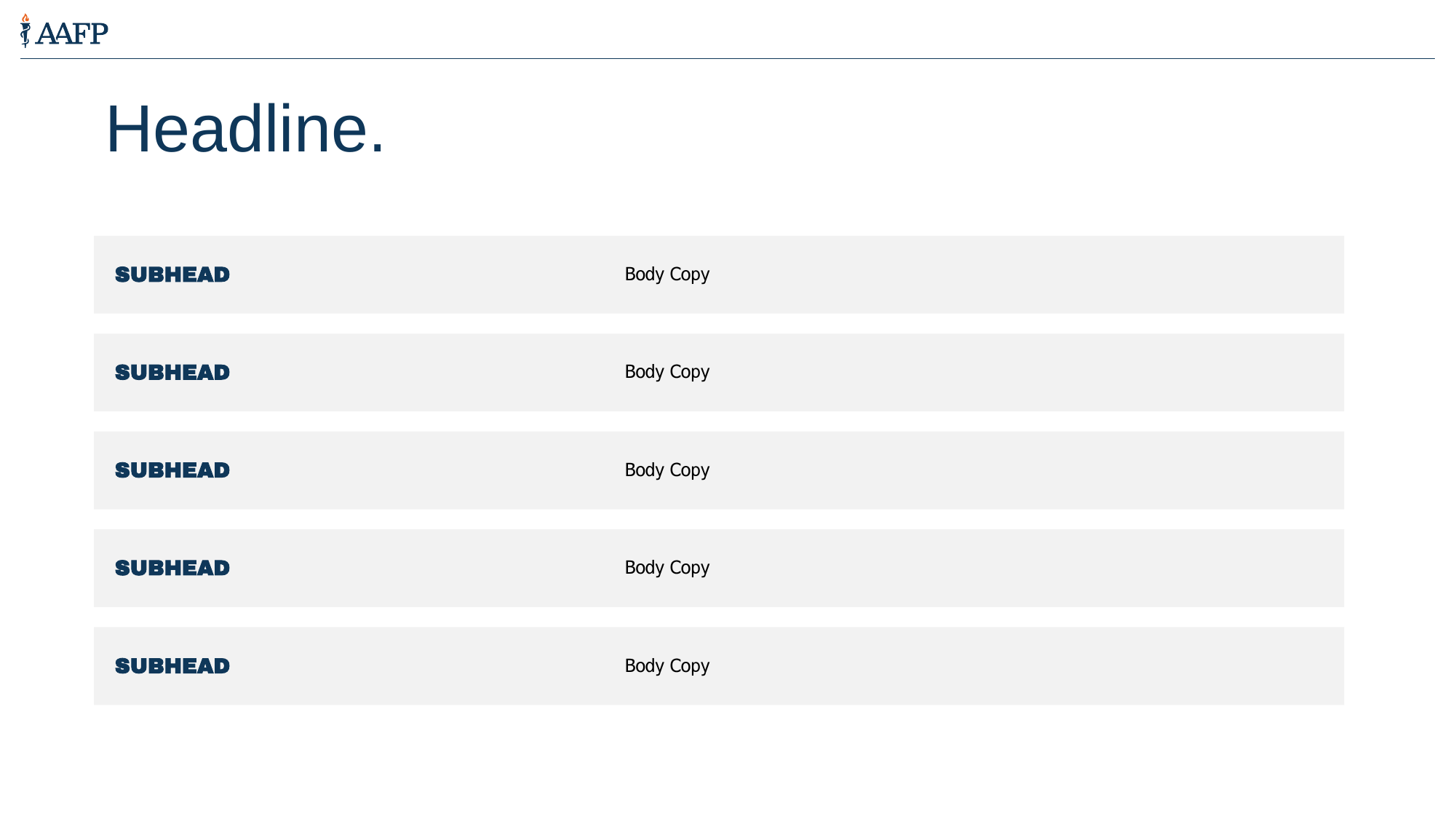

Headline.

SUBHEAD
Body Copy

SUBHEAD
Body Copy

SUBHEAD
Body Copy

SUBHEAD
Body Copy

SUBHEAD
Body Copy